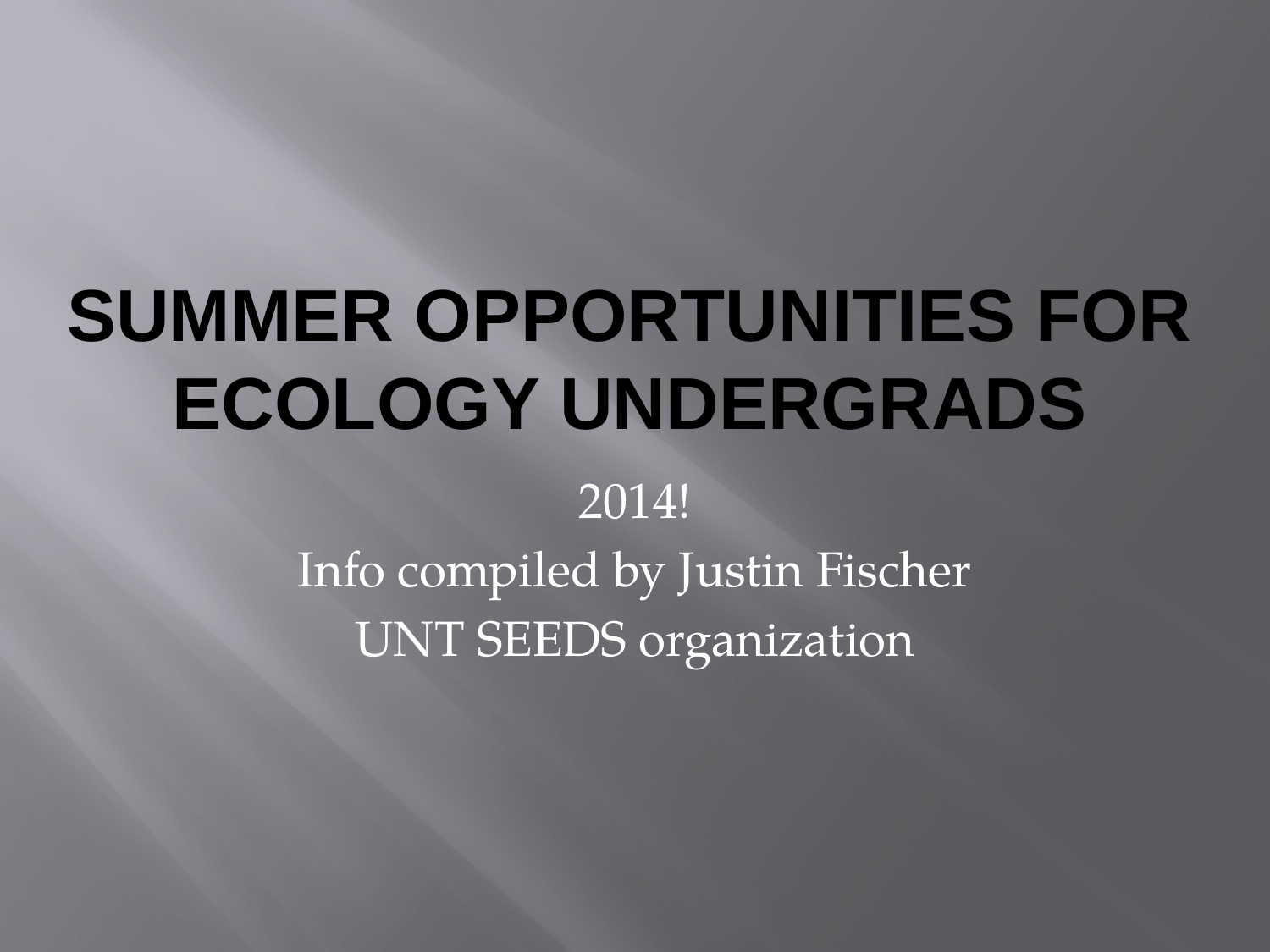

# Summer Opportunities for Ecology Undergrads
2014!
Info compiled by Justin Fischer
UNT SEEDS organization